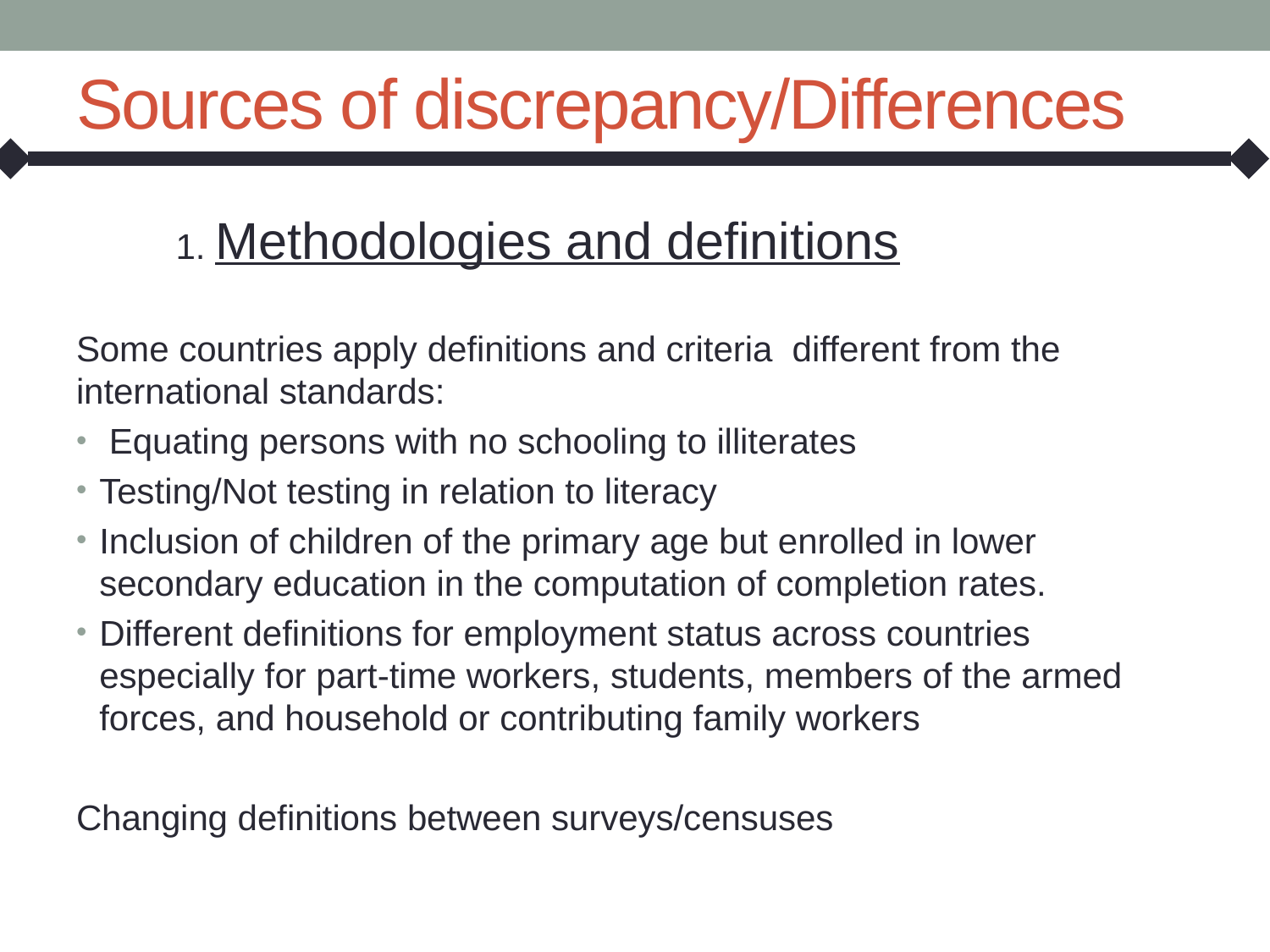

# Sources of discrepancy/Differences

          1. Methodologies and definitions

Some countries apply definitions and criteria  different from the international standards:
 Equating persons with no schooling to illiterates
Testing/Not testing in relation to literacy
Inclusion of children of the primary age but enrolled in lower  secondary education in the computation of completion rates.
Different definitions for employment status across countries especially for part-time workers, students, members of the armed forces, and household or contributing family workers

Changing definitions between surveys/censuses